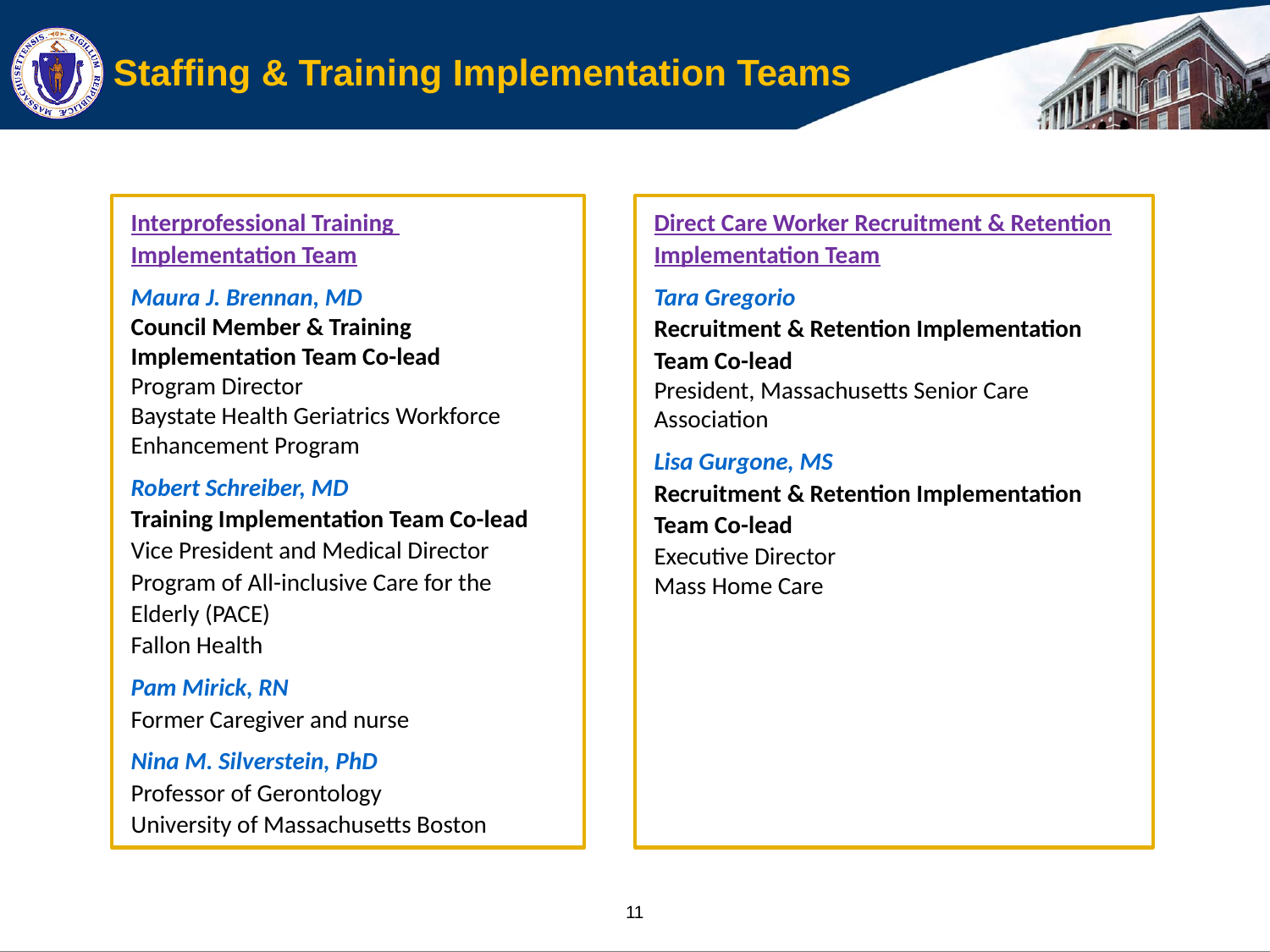

Staffing & Training Implementation Teams
Interprofessional Training
Implementation Team
Maura J. Brennan, MD
Council Member & Training Implementation Team Co-lead
Program Director
Baystate Health Geriatrics Workforce Enhancement Program
Robert Schreiber, MD
Training Implementation Team Co-lead
Vice President and Medical Director
Program of All-inclusive Care for the Elderly (PACE)
Fallon Health
Pam Mirick, RN
Former Caregiver and nurse
Nina M. Silverstein, PhD
Professor of Gerontology
University of Massachusetts Boston

Direct Care Worker Recruitment & Retention Implementation Team
Tara Gregorio
Recruitment & Retention Implementation Team Co-lead
President, Massachusetts Senior Care Association
Lisa Gurgone, MS
Recruitment & Retention Implementation Team Co-lead
Executive Director
Mass Home Care